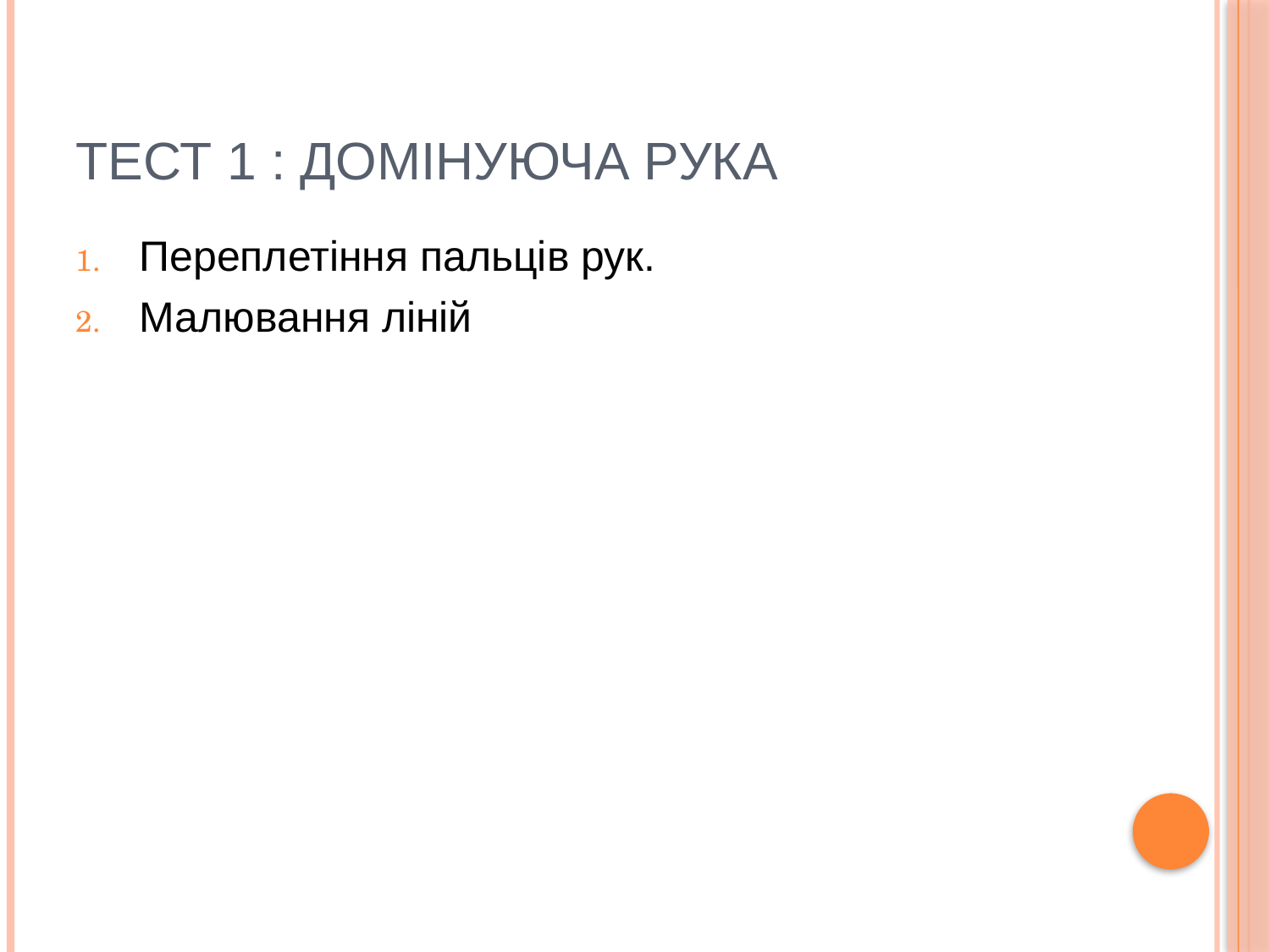

# Тест 1 : Домінуюча рука
Переплетіння пальців рук.
Малювання ліній